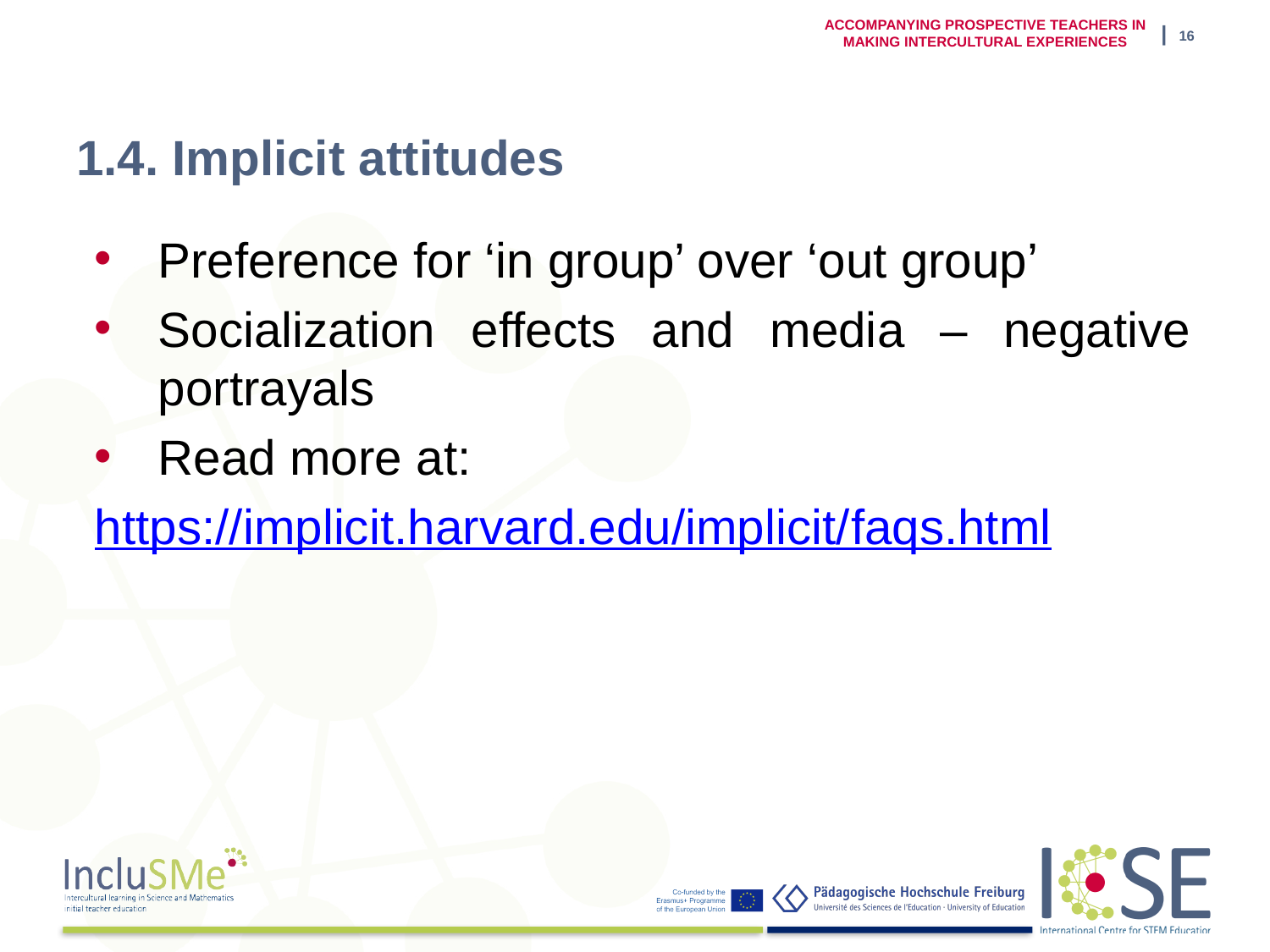

|  16
ACCOMPANYING PROSPECTIVE TEACHERS IN MAKING INTERCULTURAL EXPERIENCES
# 1.4. Implicit attitudes
Preference for ‘in group’ over ‘out group’
Socialization effects and media – negative portrayals
Read more at:
https://implicit.harvard.edu/implicit/faqs.html